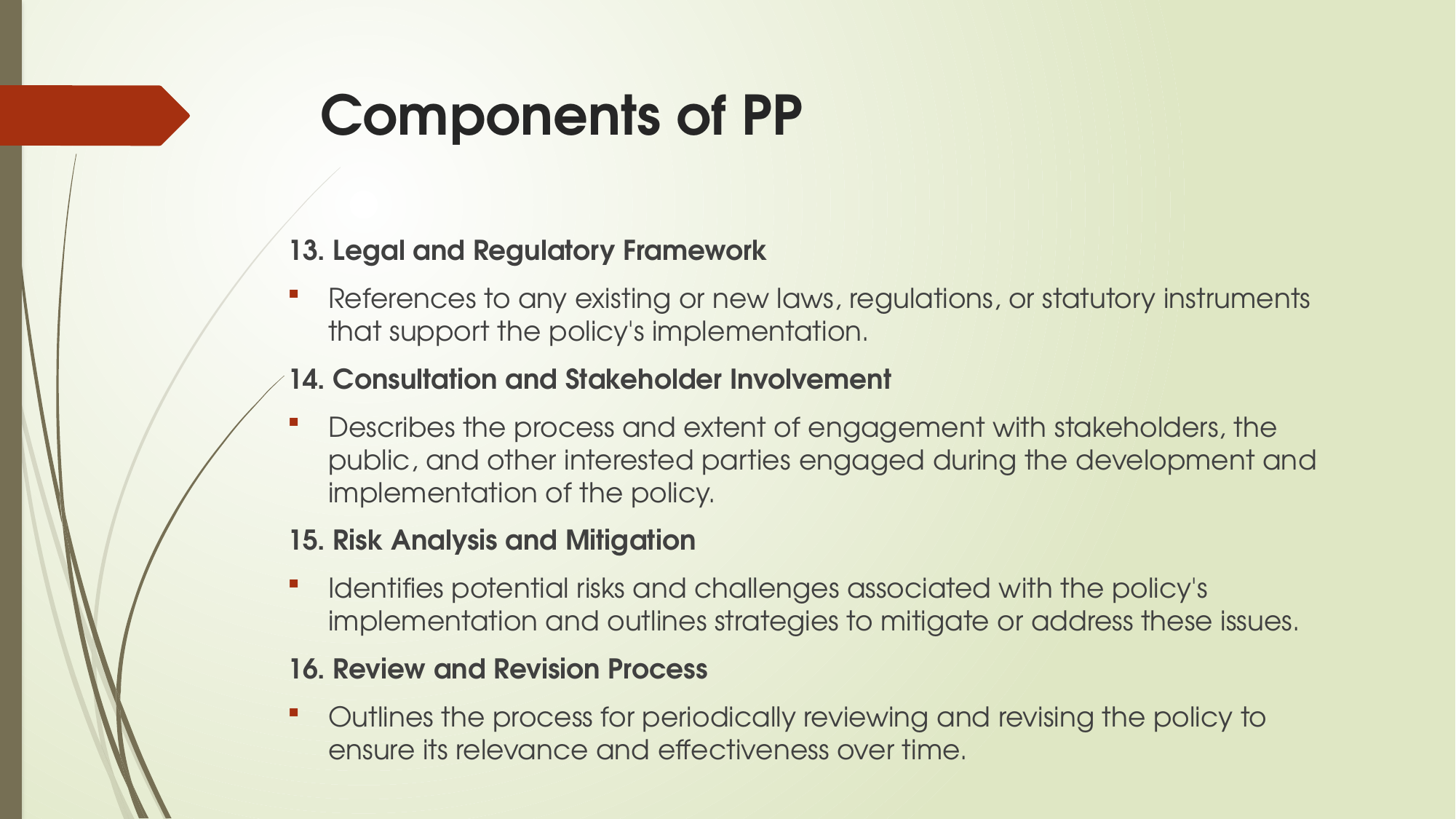

# Components of PP
13. Legal and Regulatory Framework
References to any existing or new laws, regulations, or statutory instruments that support the policy's implementation.
14. Consultation and Stakeholder Involvement
Describes the process and extent of engagement with stakeholders, the public, and other interested parties engaged during the development and implementation of the policy.
15. Risk Analysis and Mitigation
Identifies potential risks and challenges associated with the policy's implementation and outlines strategies to mitigate or address these issues.
16. Review and Revision Process
Outlines the process for periodically reviewing and revising the policy to ensure its relevance and effectiveness over time.